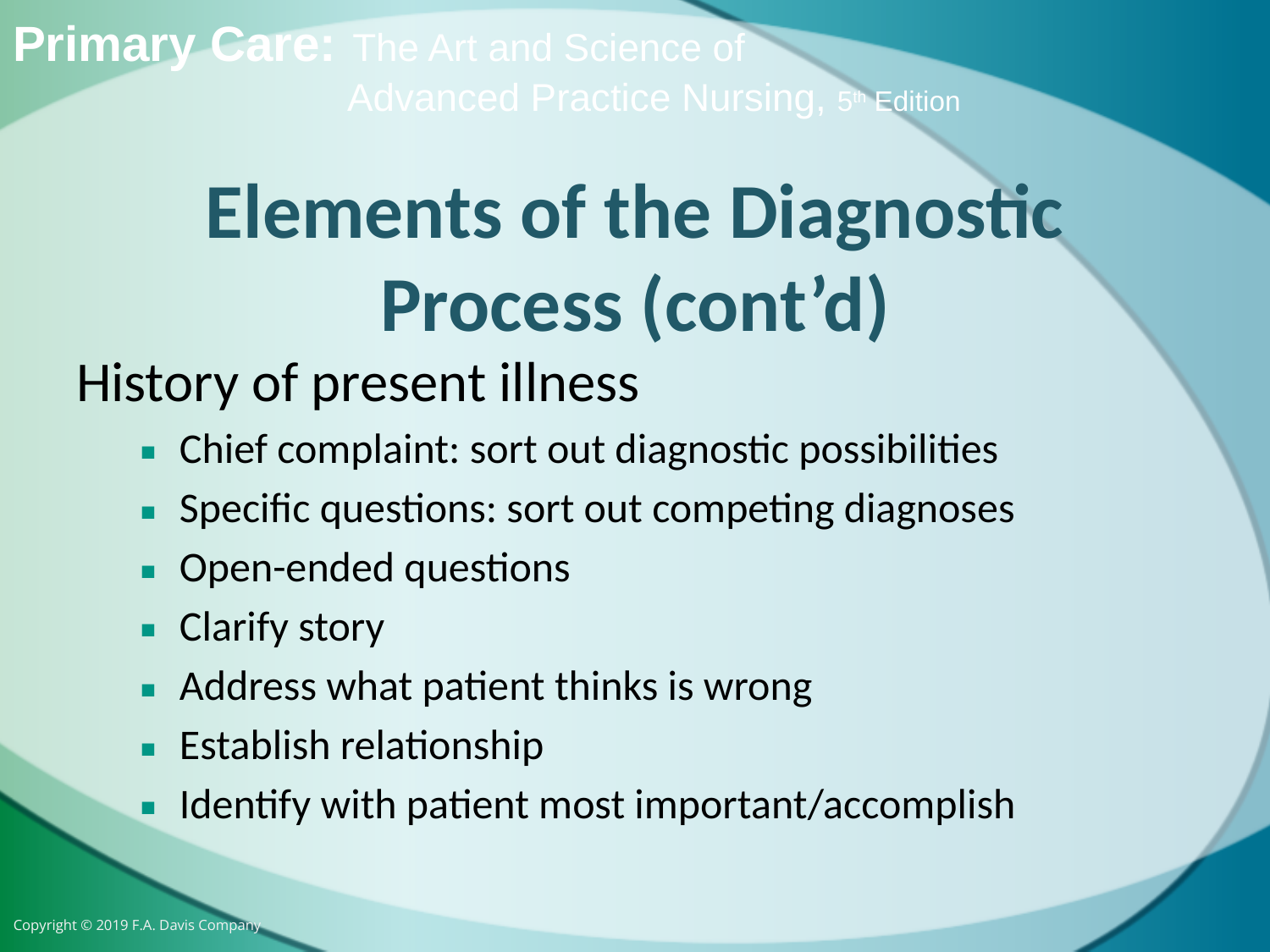

# Elements of the Diagnostic Process (cont’d)
History of present illness
Chief complaint: sort out diagnostic possibilities
Specific questions: sort out competing diagnoses
Open-ended questions
Clarify story
Address what patient thinks is wrong
Establish relationship
Identify with patient most important/accomplish